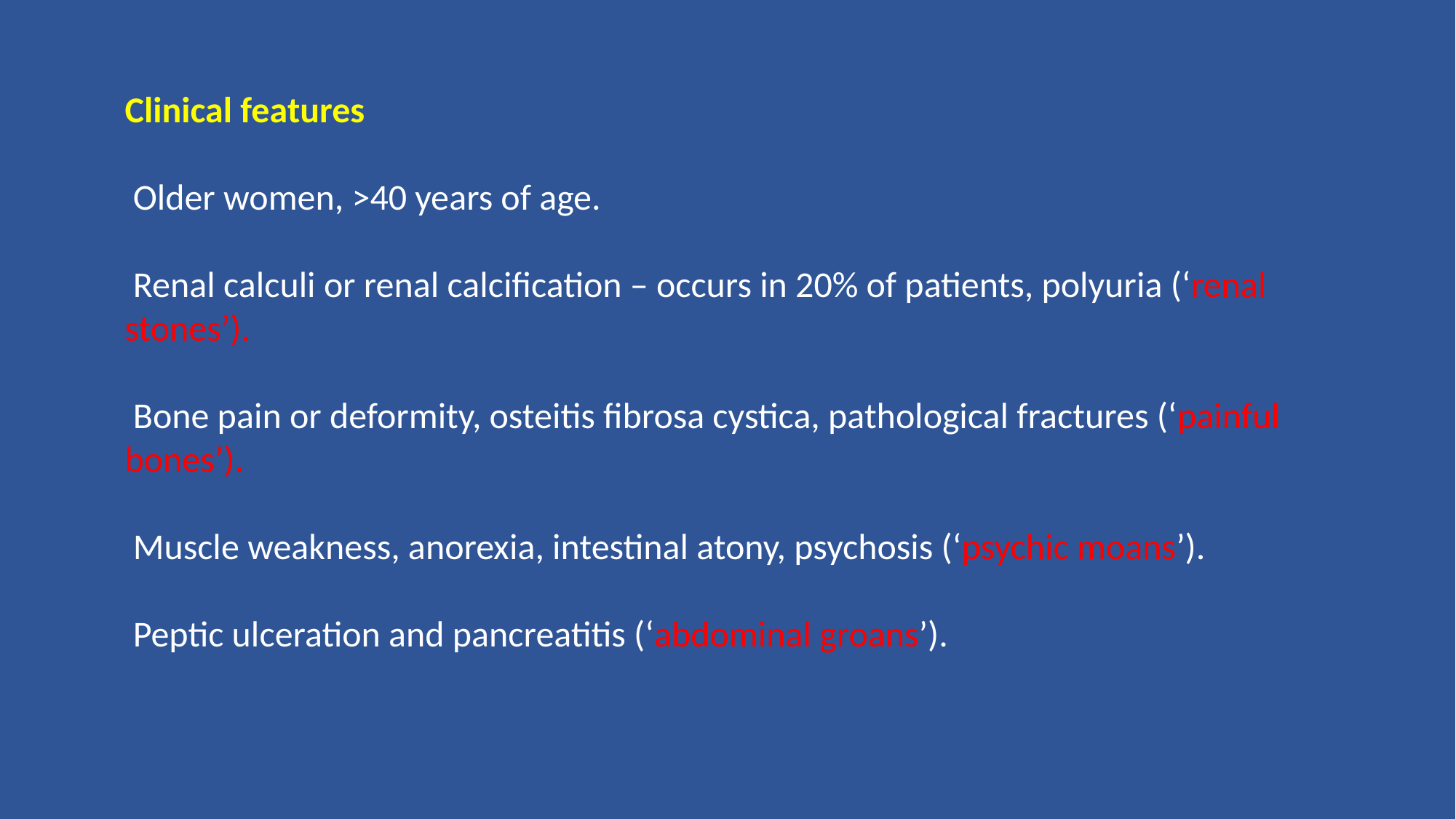

Clinical features

 Older women, >40 years of age.

 Renal calculi or renal calcification – occurs in 20% of patients, polyuria (‘renal stones’).

 Bone pain or deformity, osteitis fibrosa cystica, pathological fractures (‘painful bones’).

 Muscle weakness, anorexia, intestinal atony, psychosis (‘psychic moans’).

 Peptic ulceration and pancreatitis (‘abdominal groans’).